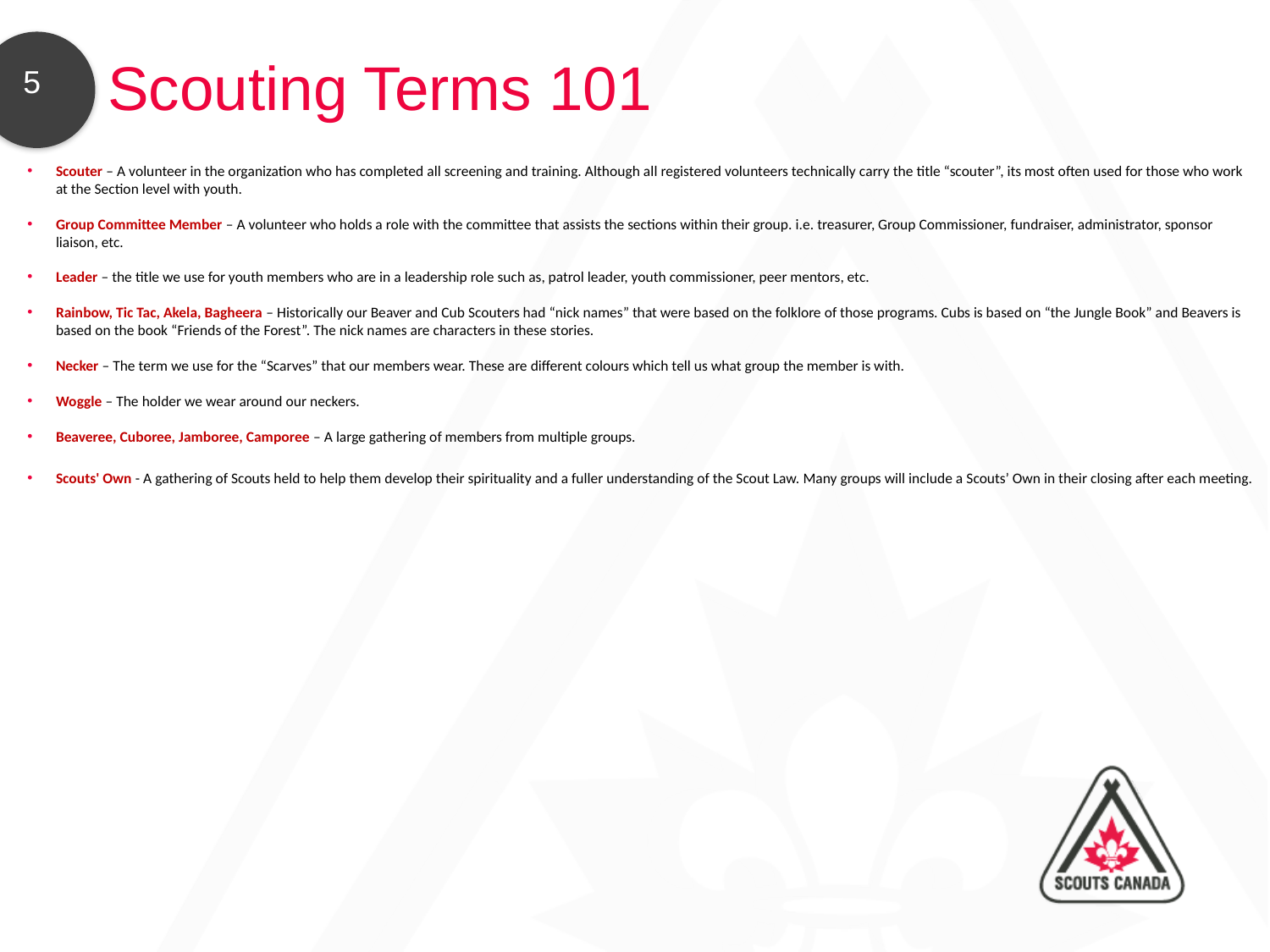

# Scouting Terms 101
Scouter – A volunteer in the organization who has completed all screening and training. Although all registered volunteers technically carry the title “scouter”, its most often used for those who work at the Section level with youth.

Group Committee Member – A volunteer who holds a role with the committee that assists the sections within their group. i.e. treasurer, Group Commissioner, fundraiser, administrator, sponsor liaison, etc.

Leader – the title we use for youth members who are in a leadership role such as, patrol leader, youth commissioner, peer mentors, etc.

Rainbow, Tic Tac, Akela, Bagheera – Historically our Beaver and Cub Scouters had “nick names” that were based on the folklore of those programs. Cubs is based on “the Jungle Book” and Beavers is based on the book “Friends of the Forest”. The nick names are characters in these stories.

Necker – The term we use for the “Scarves” that our members wear. These are different colours which tell us what group the member is with.

Woggle – The holder we wear around our neckers.

Beaveree, Cuboree, Jamboree, Camporee – A large gathering of members from multiple groups.

Scouts' Own - A gathering of Scouts held to help them develop their spirituality and a fuller understanding of the Scout Law. Many groups will include a Scouts’ Own in their closing after each meeting.